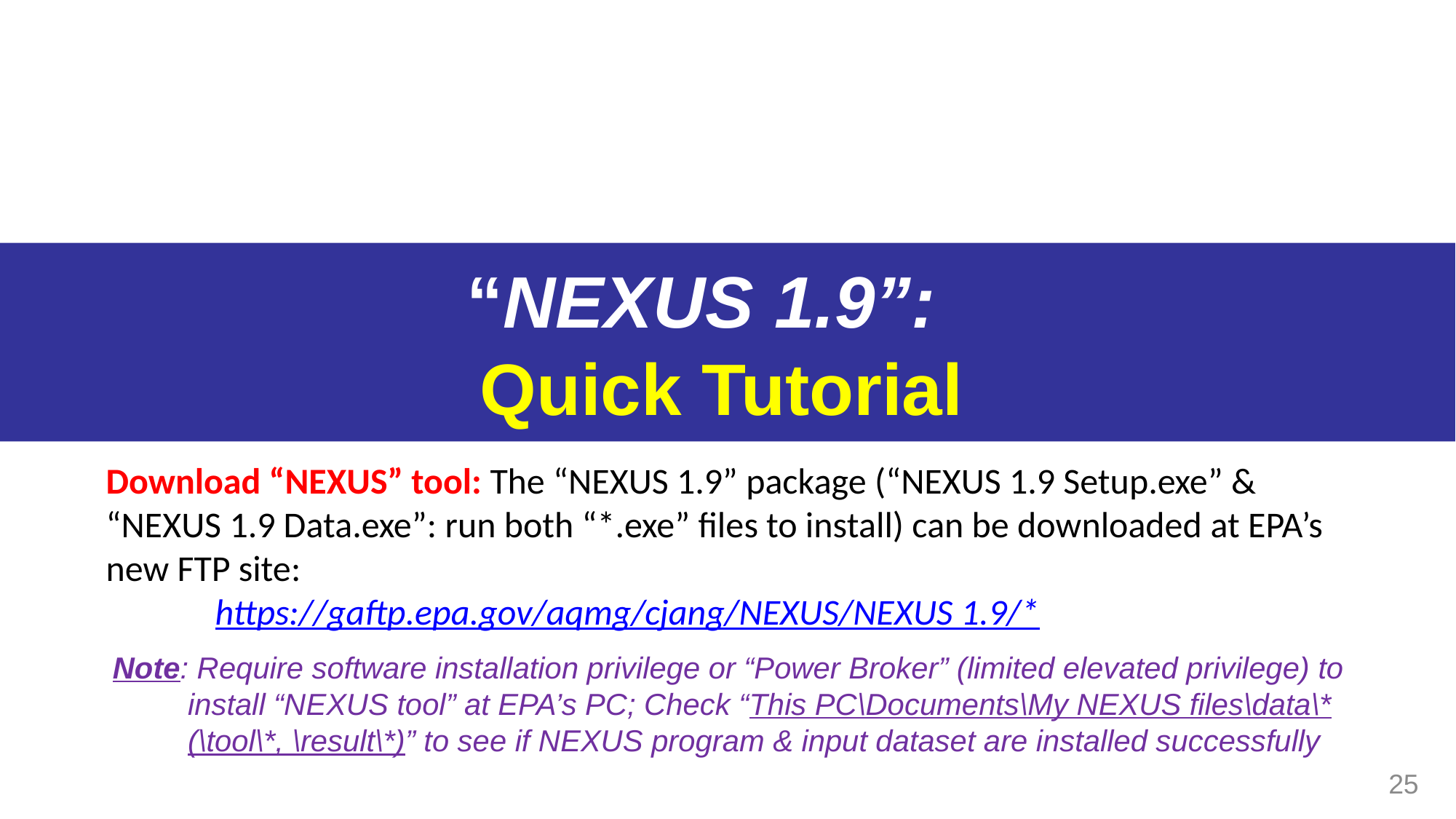

# “NEXUS 1.9”: Quick Tutorial
Download “NEXUS” tool: The “NEXUS 1.9” package (“NEXUS 1.9 Setup.exe” & “NEXUS 1.9 Data.exe”: run both “*.exe” files to install) can be downloaded at EPA’s new FTP site:
	https://gaftp.epa.gov/aqmg/cjang/NEXUS/NEXUS 1.9/*

Note: Require software installation privilege or “Power Broker” (limited elevated privilege) to install “NEXUS tool” at EPA’s PC; Check “This PC\Documents\My NEXUS files\data\* (\tool\*, \result\*)” to see if NEXUS program & input dataset are installed successfully
25